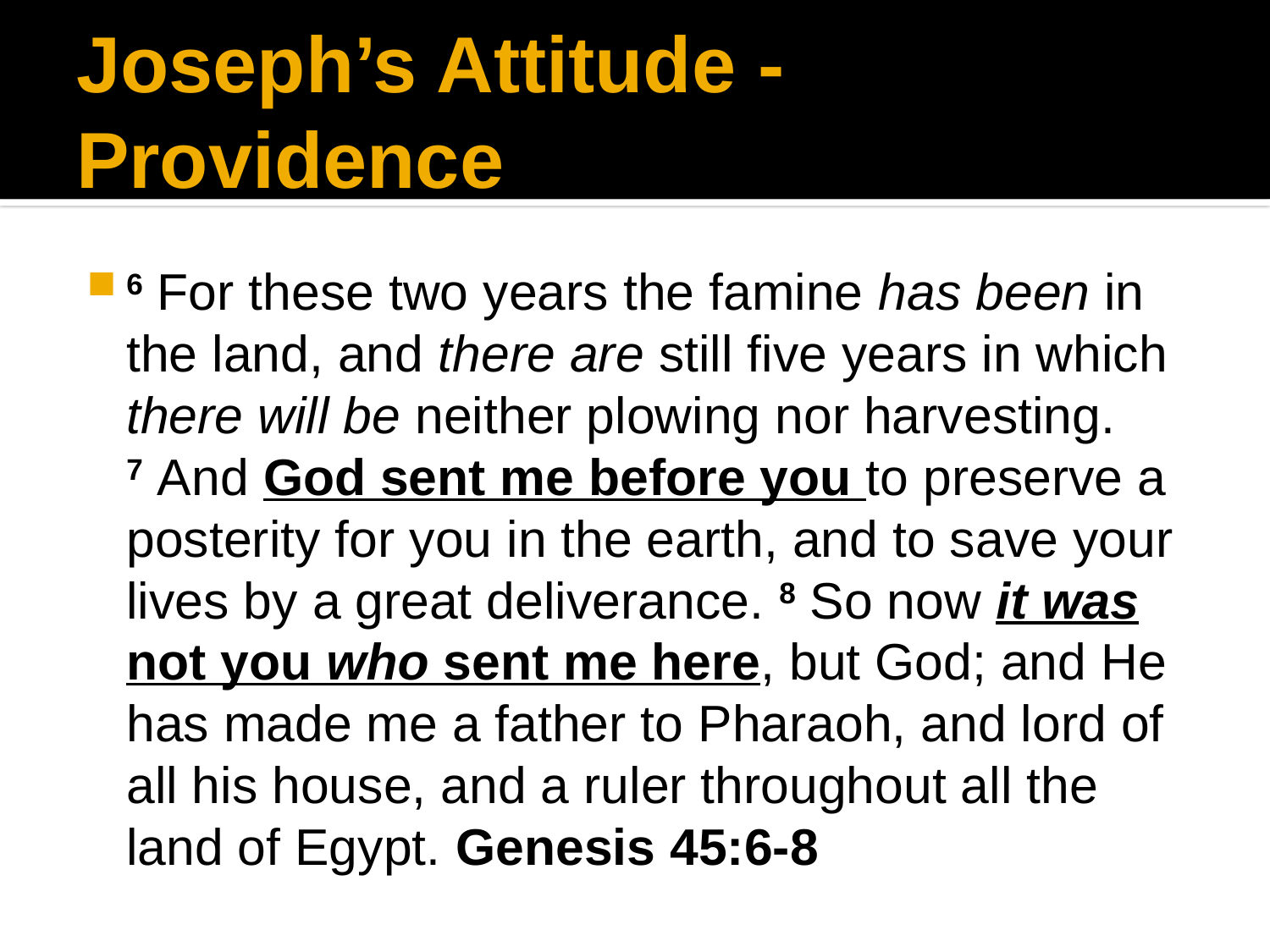

# Joseph’s Attitude - Providence
6 For these two years the famine has been in the land, and there are still five years in which there will be neither plowing nor harvesting. 7 And God sent me before you to preserve a posterity for you in the earth, and to save your lives by a great deliverance. 8 So now it was not you who sent me here, but God; and He has made me a father to Pharaoh, and lord of all his house, and a ruler throughout all the land of Egypt. Genesis 45:6-8